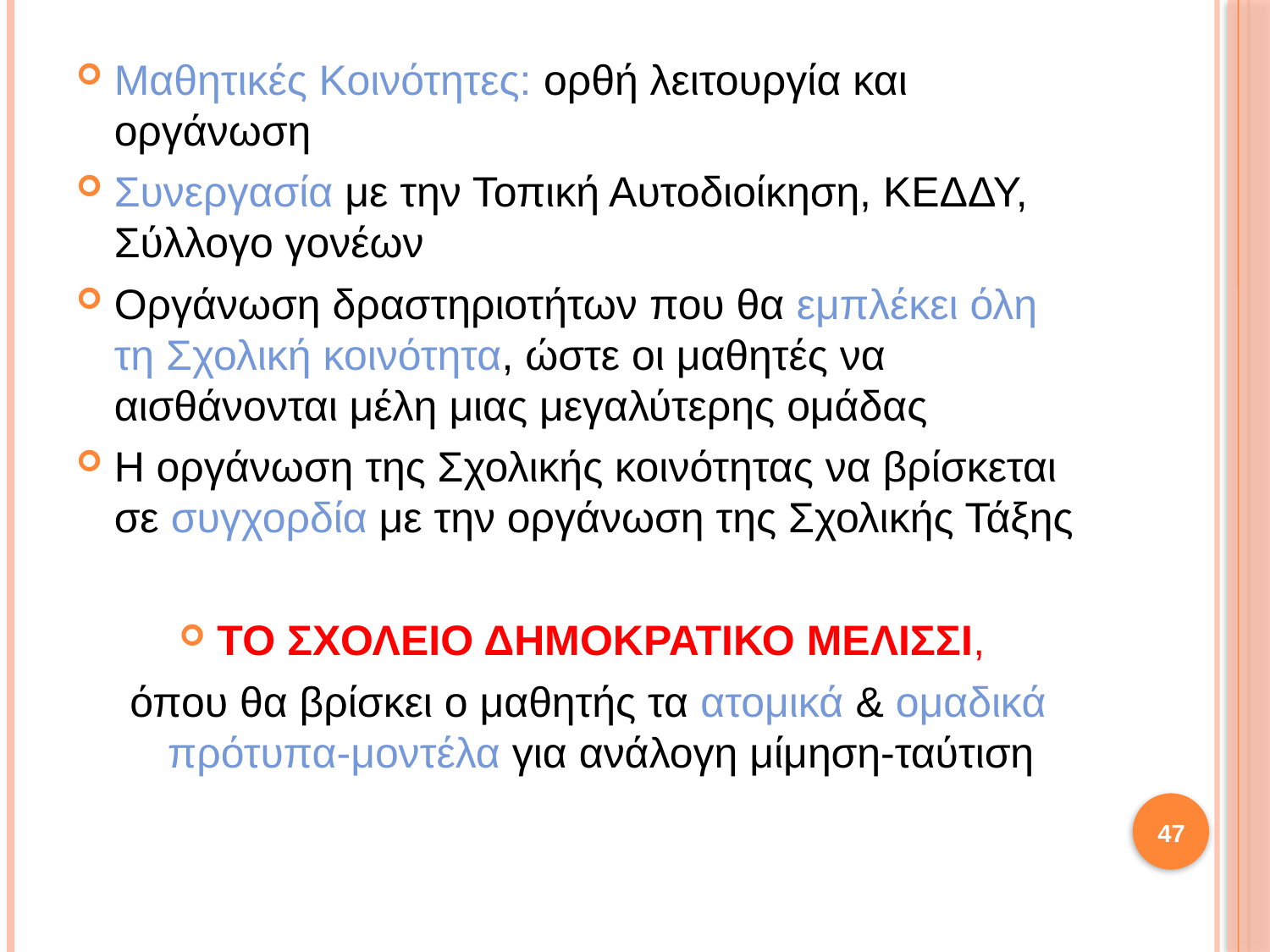

Μαθητικές Κοινότητες: ορθή λειτουργία και οργάνωση
Συνεργασία με την Τοπική Αυτοδιοίκηση, ΚΕΔΔΥ, Σύλλογο γονέων
Οργάνωση δραστηριοτήτων που θα εμπλέκει όλη τη Σχολική κοινότητα, ώστε οι μαθητές να αισθάνονται μέλη μιας μεγαλύτερης ομάδας
Η οργάνωση της Σχολικής κοινότητας να βρίσκεται σε συγχορδία με την οργάνωση της Σχολικής Τάξης

ΤΟ ΣΧΟΛΕΙΟ ΔΗΜΟΚΡΑΤΙΚΟ ΜΕΛΙΣΣΙ,
 όπου θα βρίσκει ο μαθητής τα ατομικά & ομαδικά πρότυπα-μοντέλα για ανάλογη μίμηση-ταύτιση

47